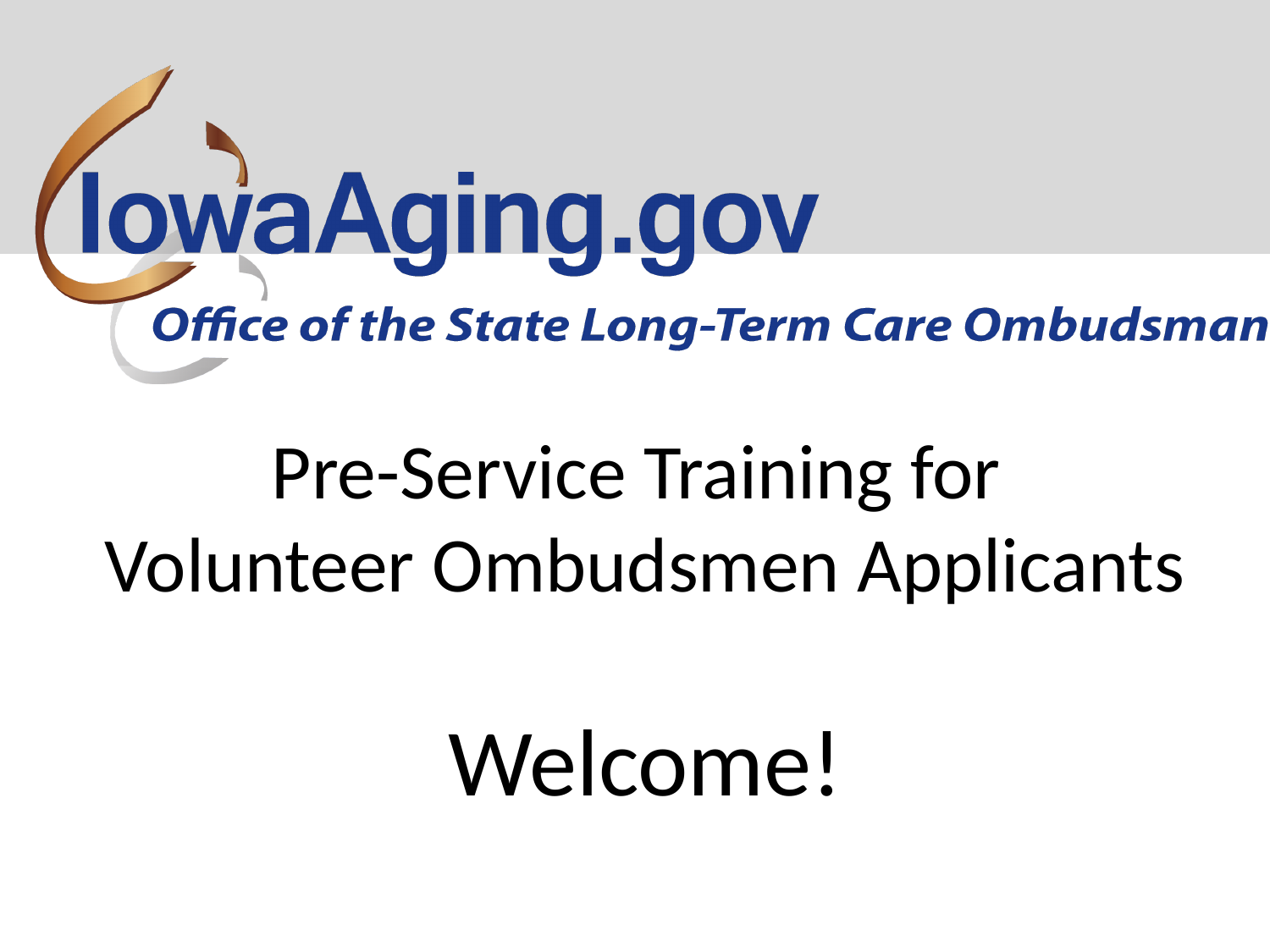

# Pre-Service Training for Volunteer Ombudsmen Applicants Welcome!